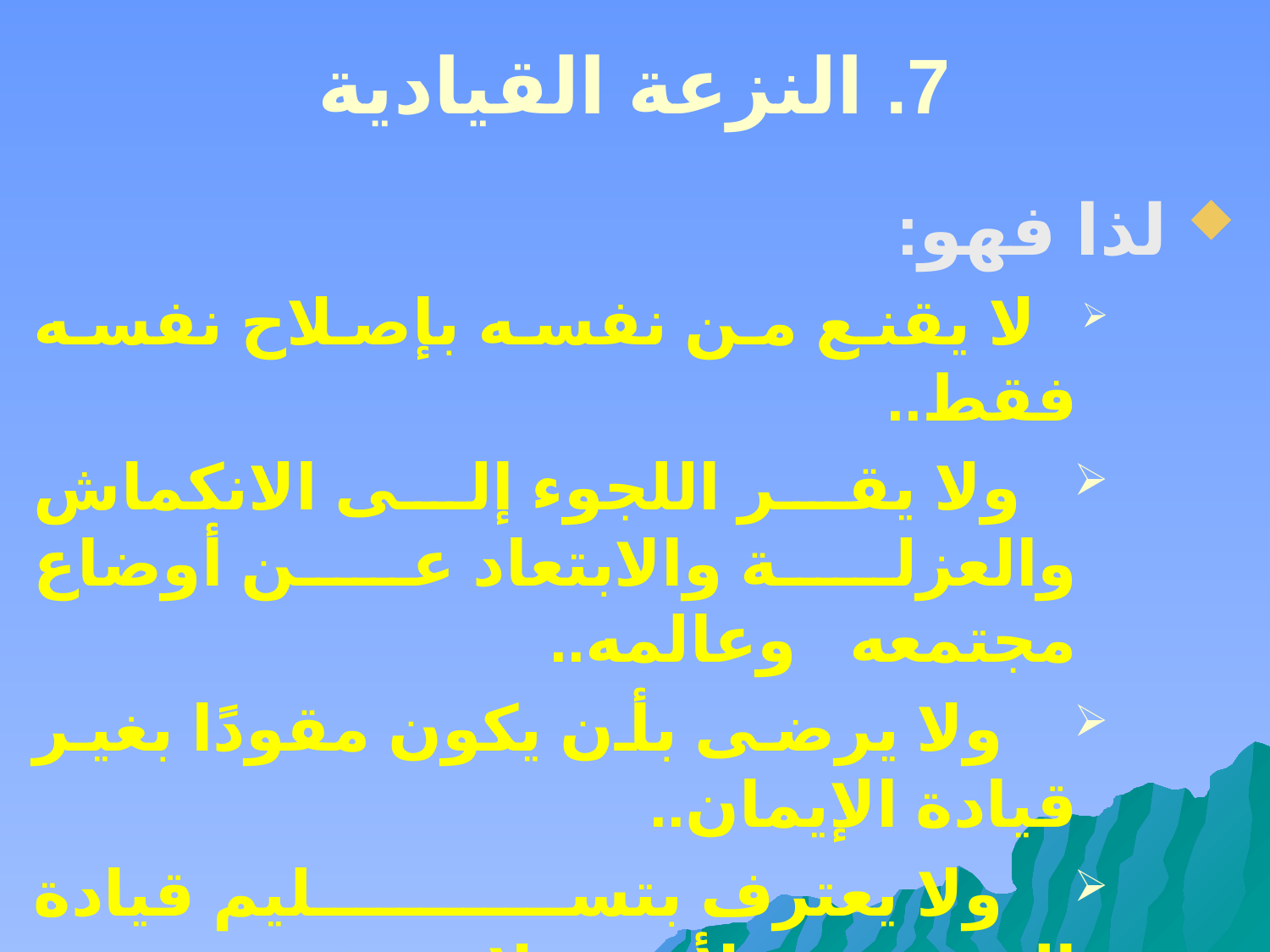

# 7. النزعة القيادية
 لذا فهو:
   لا يقنع من نفسه بإصلاح نفسه فقط..
   ولا يقر اللجوء إلى الانكماش والعزلة والابتعاد عن أوضاع مجتمعه   وعالمه..
    ولا يرضى بأن يكون مقودًا بغير قيادة الإيمان..
    ولا يعترف بتسليم قيادة البشرية لأيد لا تعرف معنى الإصلاح، ولا تفكير الخير، ولا يعنيها في أي هاوية سقطت البشرية.